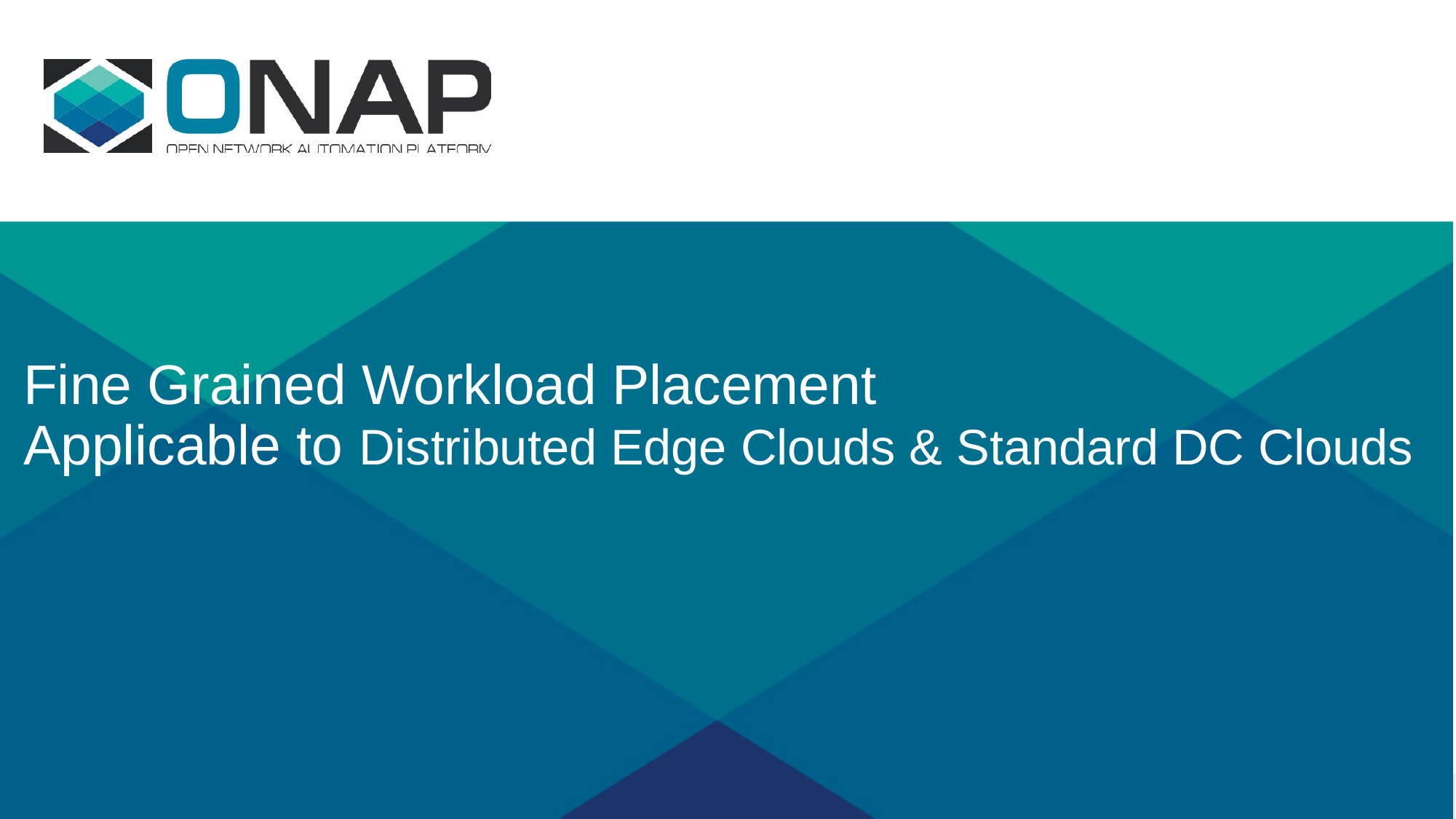

# Fine Grained Workload Placement Applicable to Distributed Edge Clouds & Standard DC Clouds